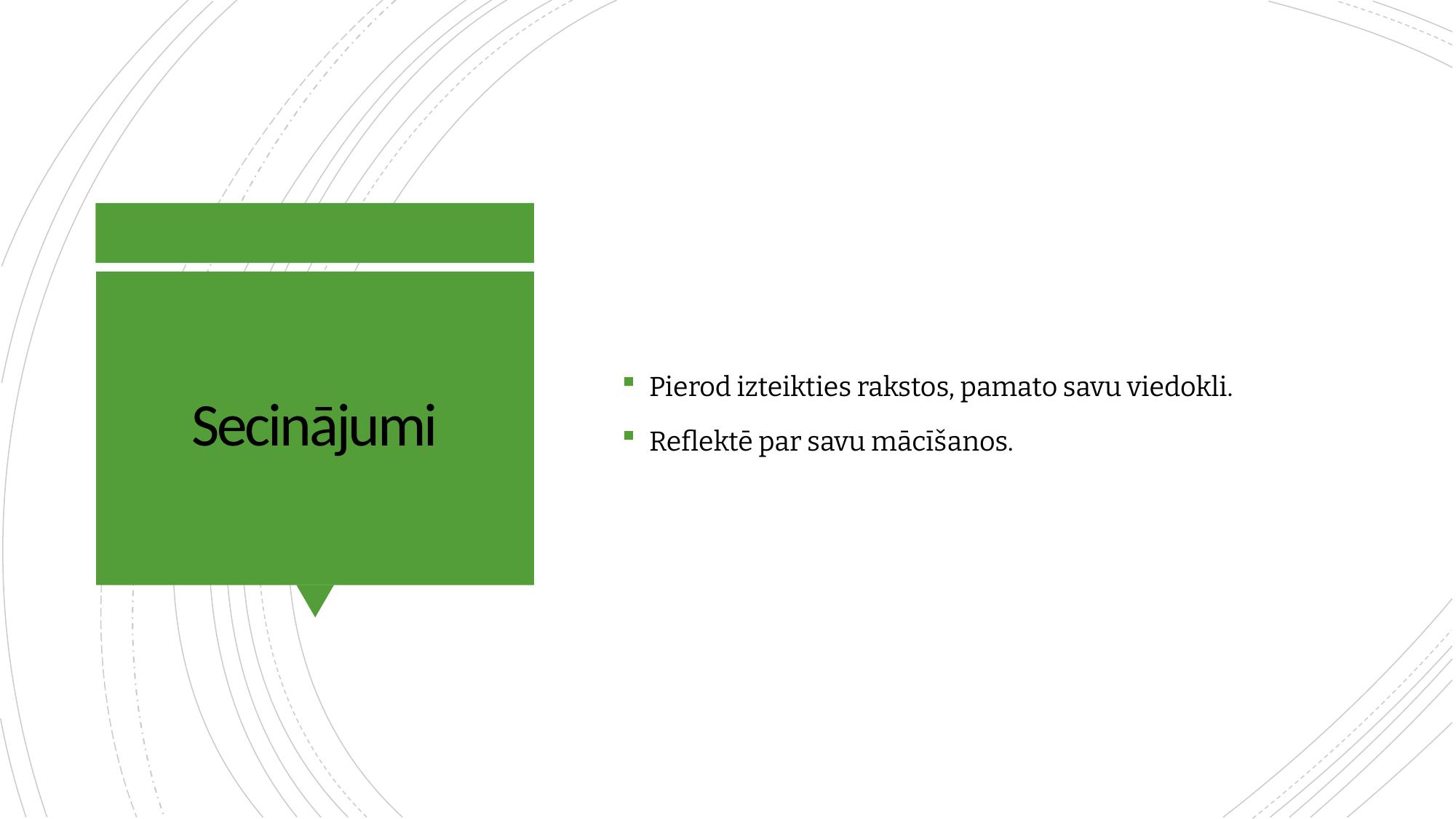

Pierod izteikties rakstos, pamato savu viedokli.
Reflektē par savu mācīšanos.
# Secinājumi